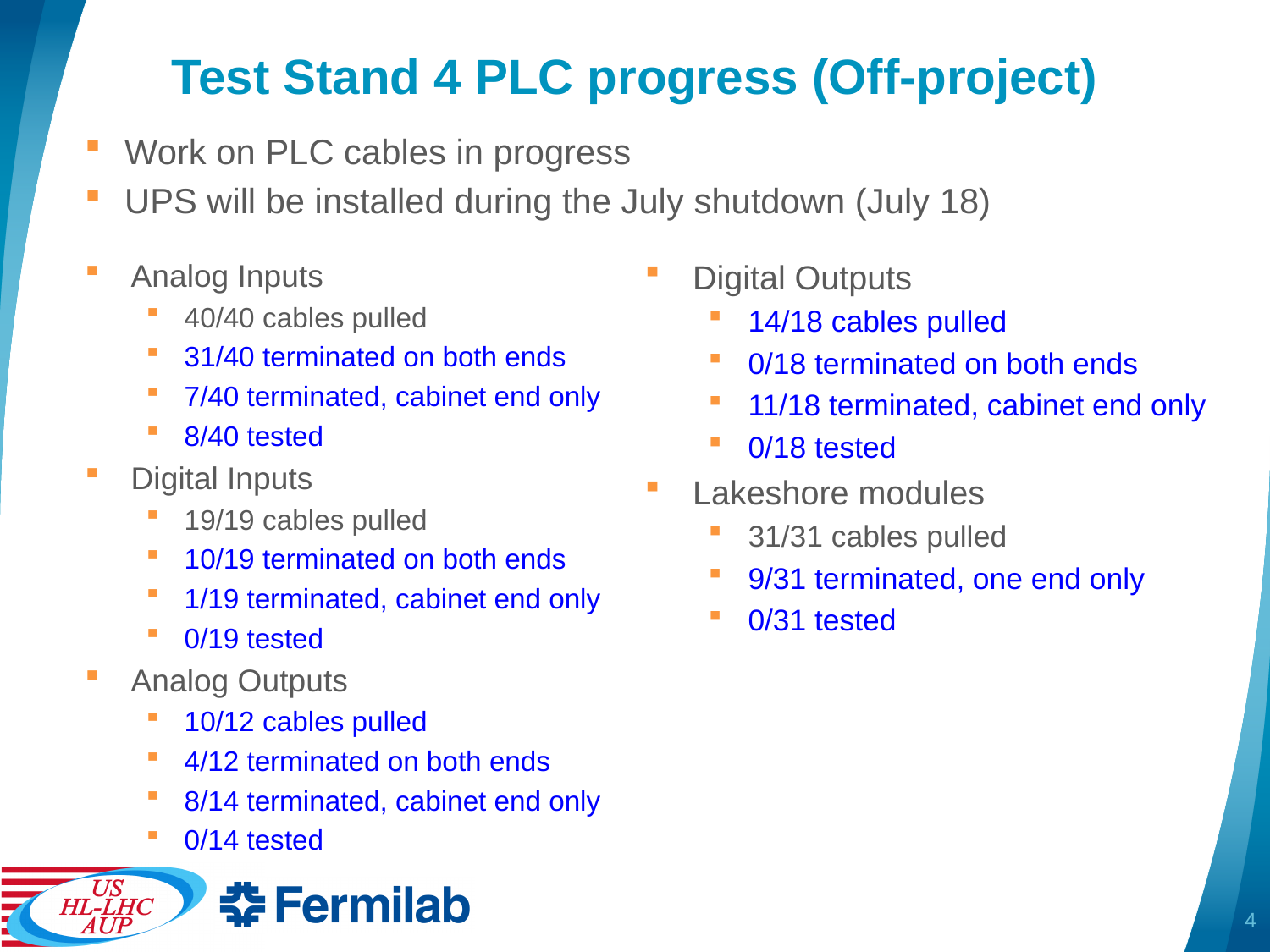

# Test Stand 4 PLC progress (Off-project)
Work on PLC cables in progress
UPS will be installed during the July shutdown (July 18)
Analog Inputs
40/40 cables pulled
31/40 terminated on both ends
7/40 terminated, cabinet end only
8/40 tested
Digital Inputs
19/19 cables pulled
10/19 terminated on both ends
1/19 terminated, cabinet end only
0/19 tested
Analog Outputs
10/12 cables pulled
4/12 terminated on both ends
8/14 terminated, cabinet end only
0/14 tested

Digital Outputs
14/18 cables pulled
0/18 terminated on both ends
11/18 terminated, cabinet end only
0/18 tested
Lakeshore modules
31/31 cables pulled
9/31 terminated, one end only
0/31 tested

4